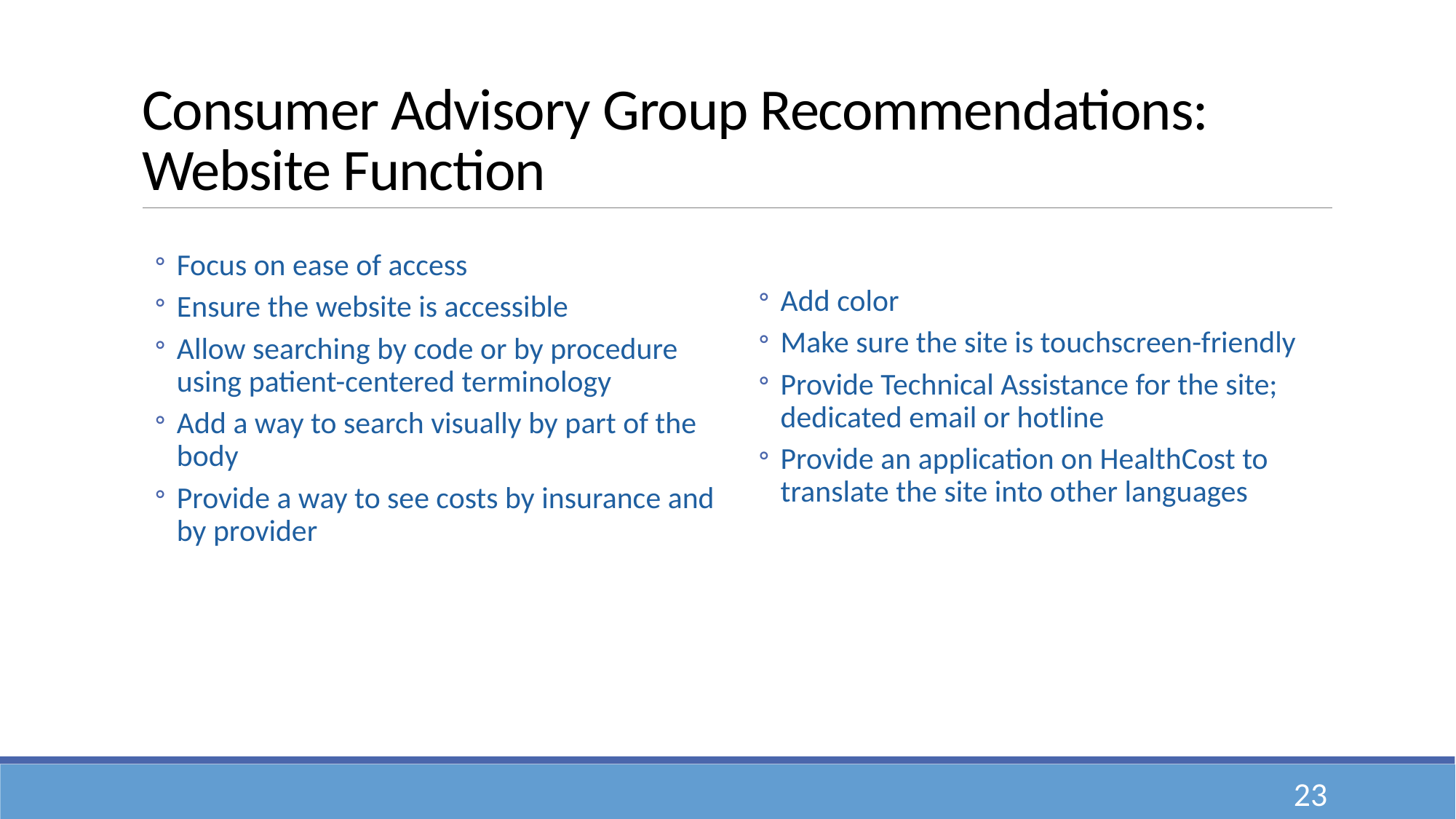

# Consumer Advisory Group Recommendations: Website Function
Focus on ease of access
Ensure the website is accessible
Allow searching by code or by procedure using patient-centered terminology
Add a way to search visually by part of the body
Provide a way to see costs by insurance and by provider

Add color
Make sure the site is touchscreen-friendly
Provide Technical Assistance for the site; dedicated email or hotline
Provide an application on HealthCost to translate the site into other languages
23